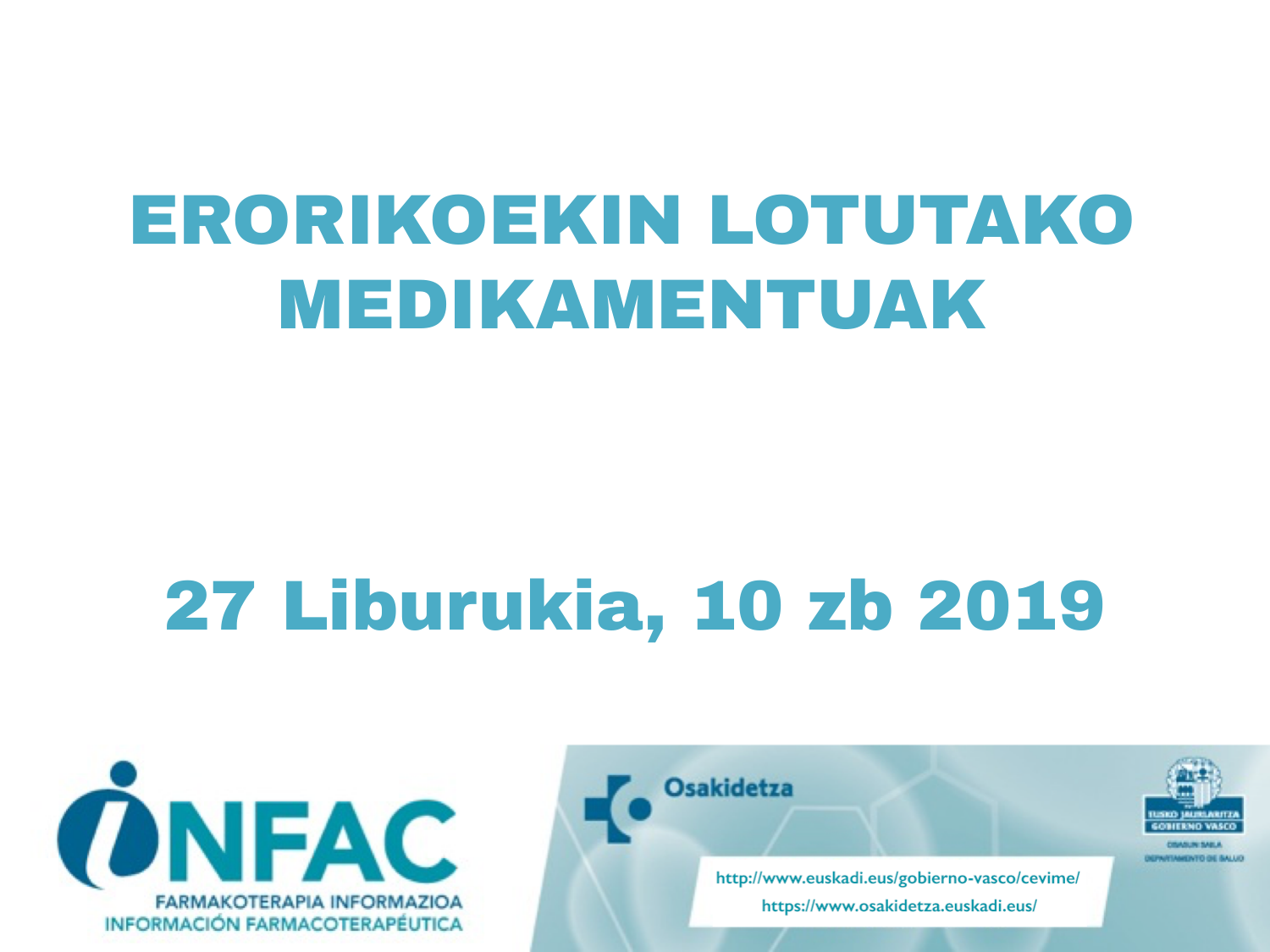

ERORIKOEKIN LOTUTAKO MEDIKAMENTUAK
27 Liburukia, 10 zb 2019